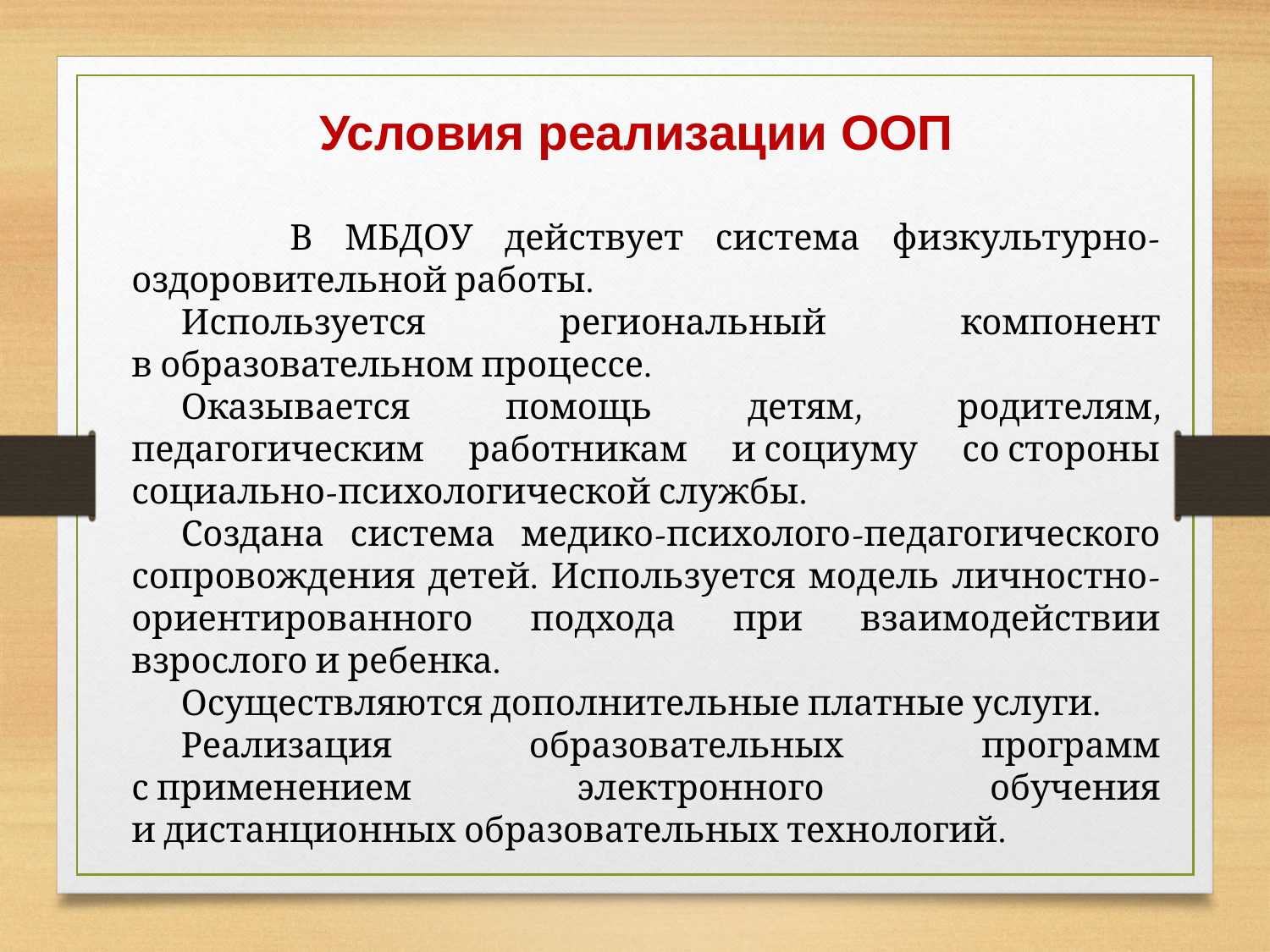

Условия реализации ООП

	 В МБДОУ действует система физкультурно-оздоровительной работы.
Используется региональный компонент в образовательном процессе.
Оказывается помощь детям, родителям, педагогическим работникам и социуму со стороны социально-психологической службы.
Создана система медико-психолого-педагогического сопровождения детей. Используется модель личностно-ориентированного подхода при взаимодействии взрослого и ребенка.
Осуществляются дополнительные платные услуги.
Реализация образовательных программ с применением электронного обучения и дистанционных образовательных технологий.